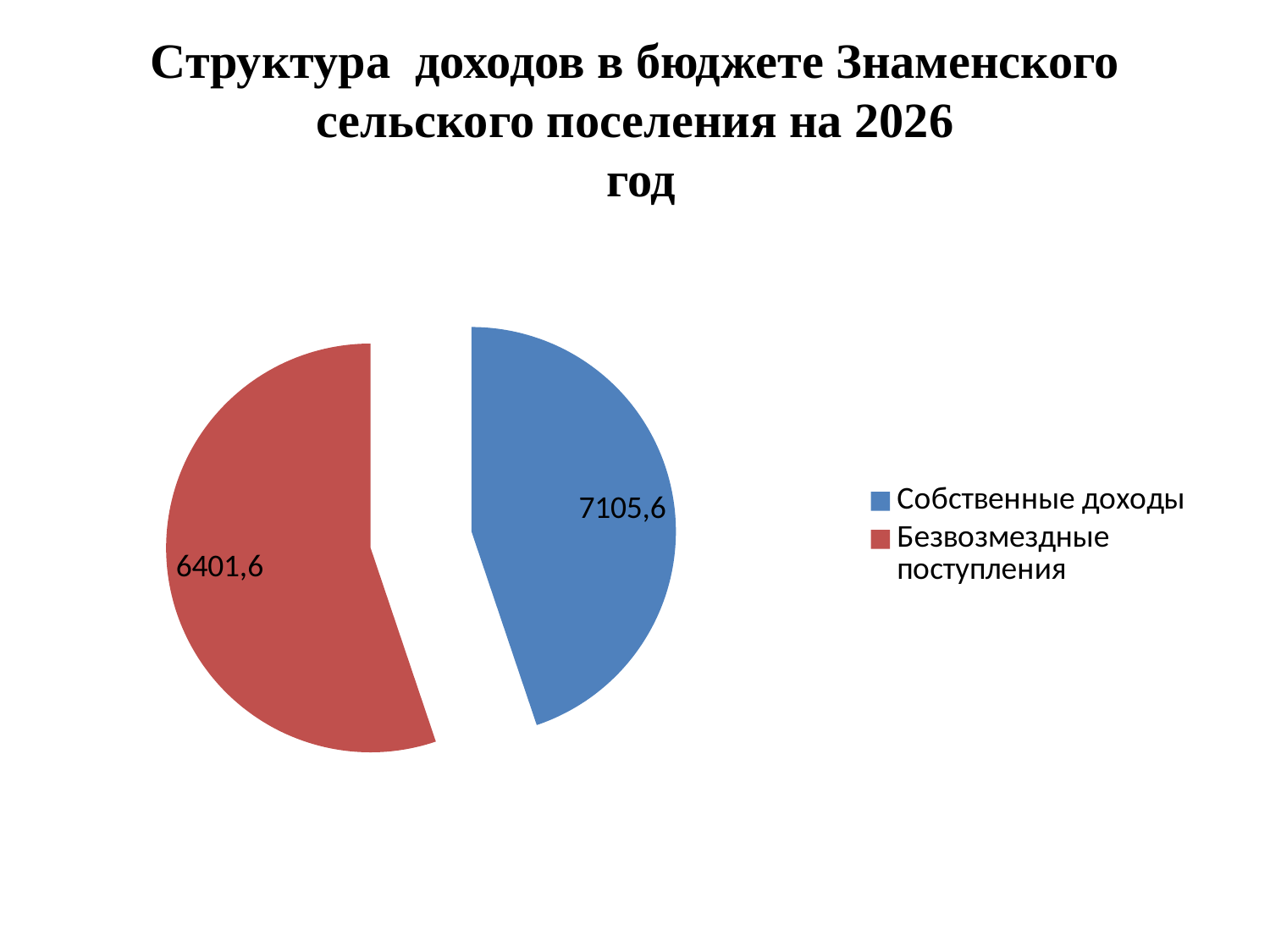

# Структура  доходов в бюджете Знаменского сельского поселения на 2026 год

### Chart

| Category | Продажи |
|---|---|
| Собственные доходы | 4958.0 |
| Безвозмездные поступления | 6102.2 |